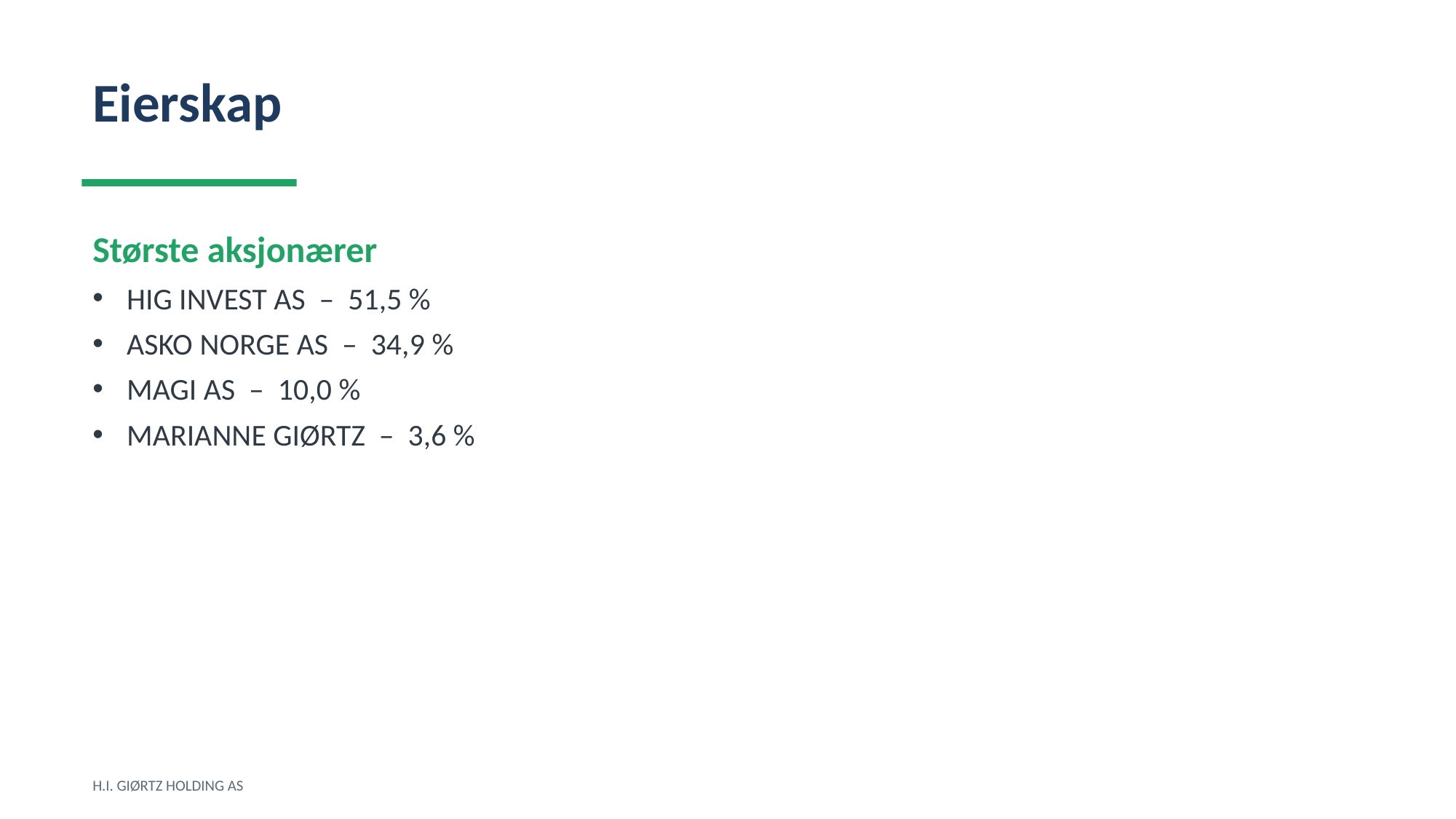

Eierskap

Største aksjonærer
HIG INVEST AS  –  51,5 %
ASKO NORGE AS  –  34,9 %
MAGI AS  –  10,0 %
MARIANNE GIØRTZ  –  3,6 %
H.I. GIØRTZ HOLDING AS